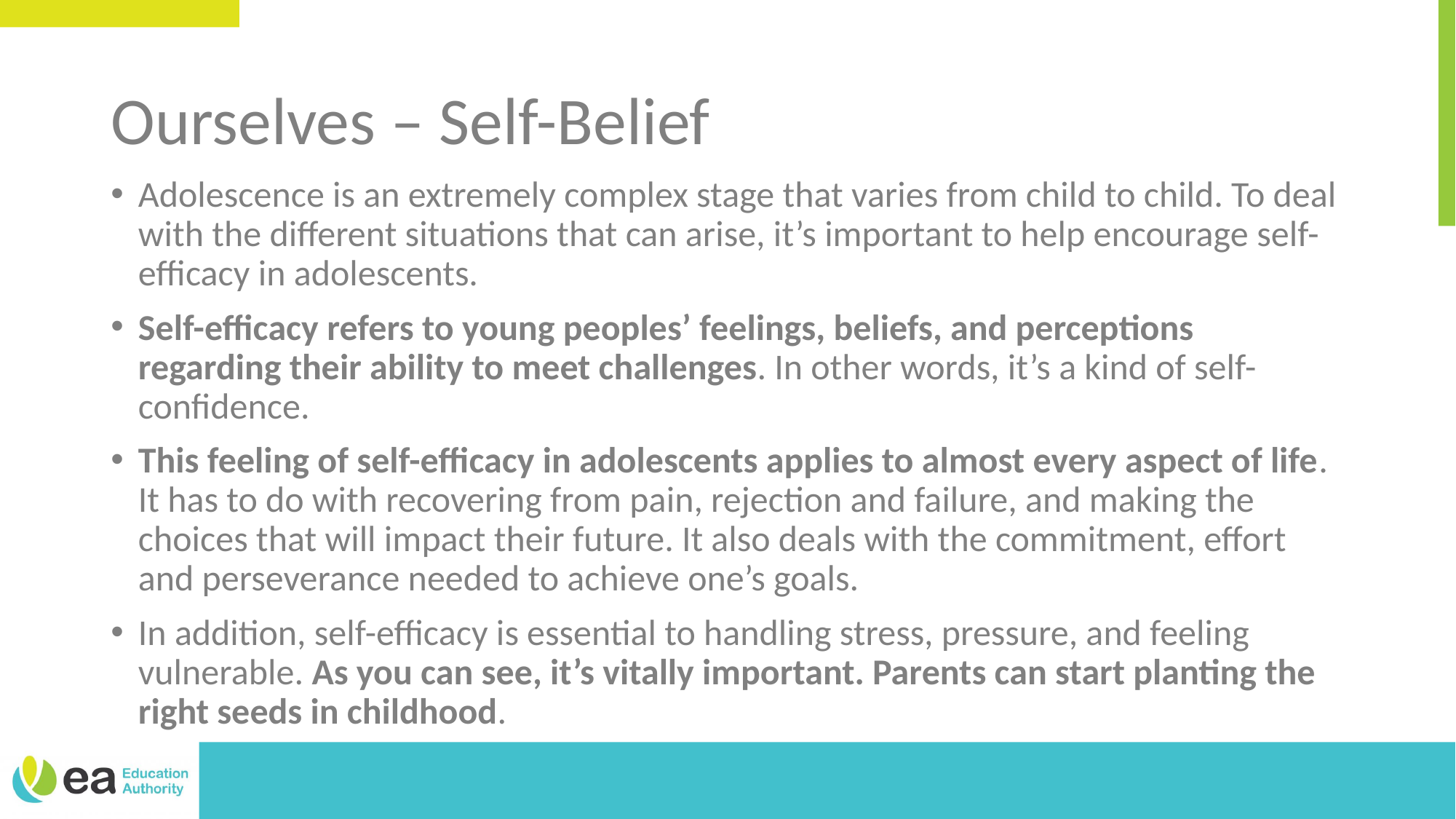

# Ourselves – Self-Belief
Adolescence is an extremely complex stage that varies from child to child. To deal with the different situations that can arise, it’s important to help encourage self-efficacy in adolescents.
Self-efficacy refers to young peoples’ feelings, beliefs, and perceptions regarding their ability to meet challenges. In other words, it’s a kind of self-confidence.
This feeling of self-efficacy in adolescents applies to almost every aspect of life. It has to do with recovering from pain, rejection and failure, and making the choices that will impact their future. It also deals with the commitment, effort and perseverance needed to achieve one’s goals.
In addition, self-efficacy is essential to handling stress, pressure, and feeling vulnerable. As you can see, it’s vitally important. Parents can start planting the right seeds in childhood.